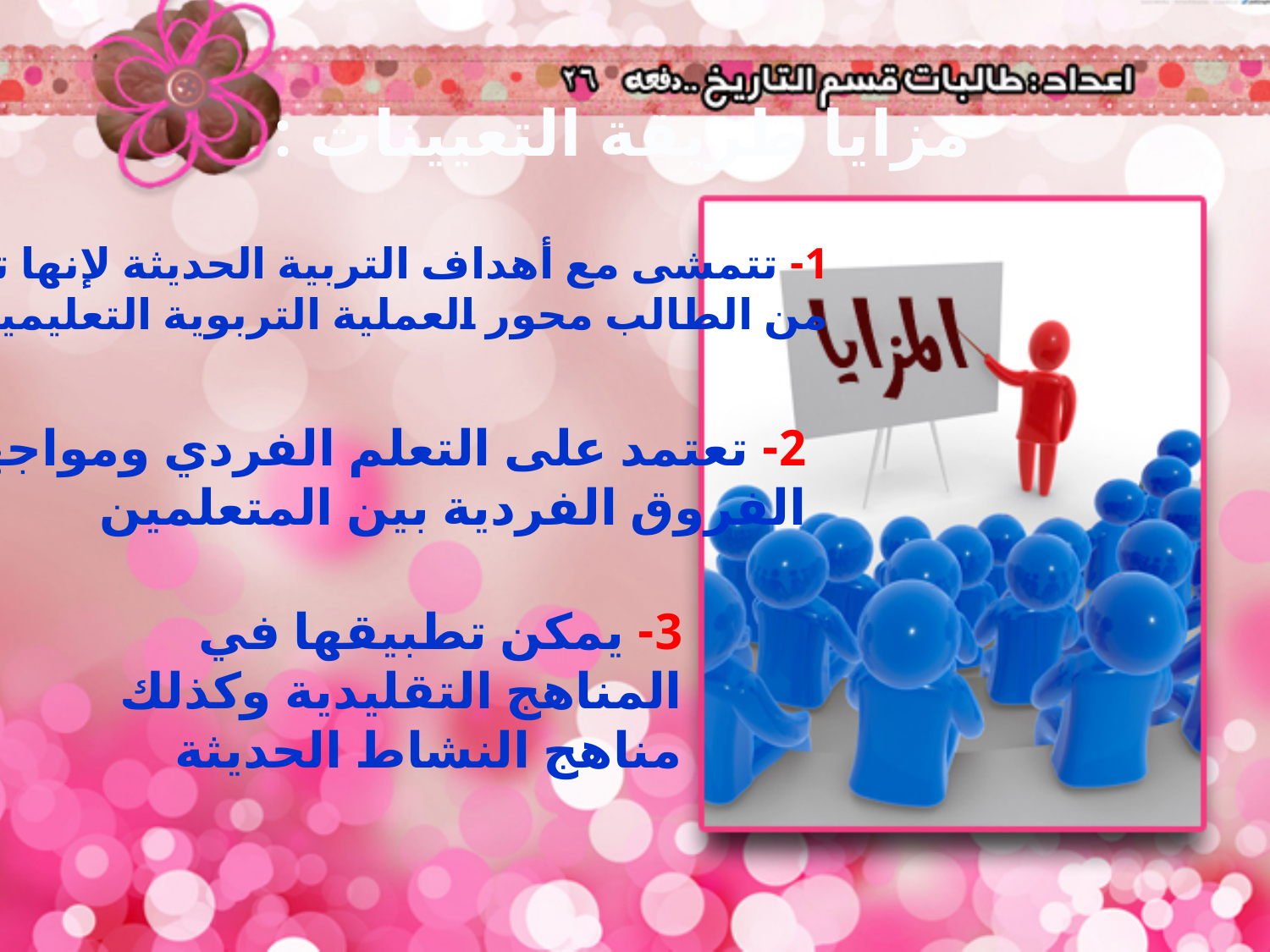

مزايا طريقة التعيينات :
1- تتمشى مع أهداف التربية الحديثة لإنها تجعل
من الطالب محور العملية التربوية التعليمية
2- تعتمد على التعلم الفردي ومواجهة
الفروق الفردية بين المتعلمين
3- يمكن تطبيقها في المناهج التقليدية وكذلك مناهج النشاط الحديثة